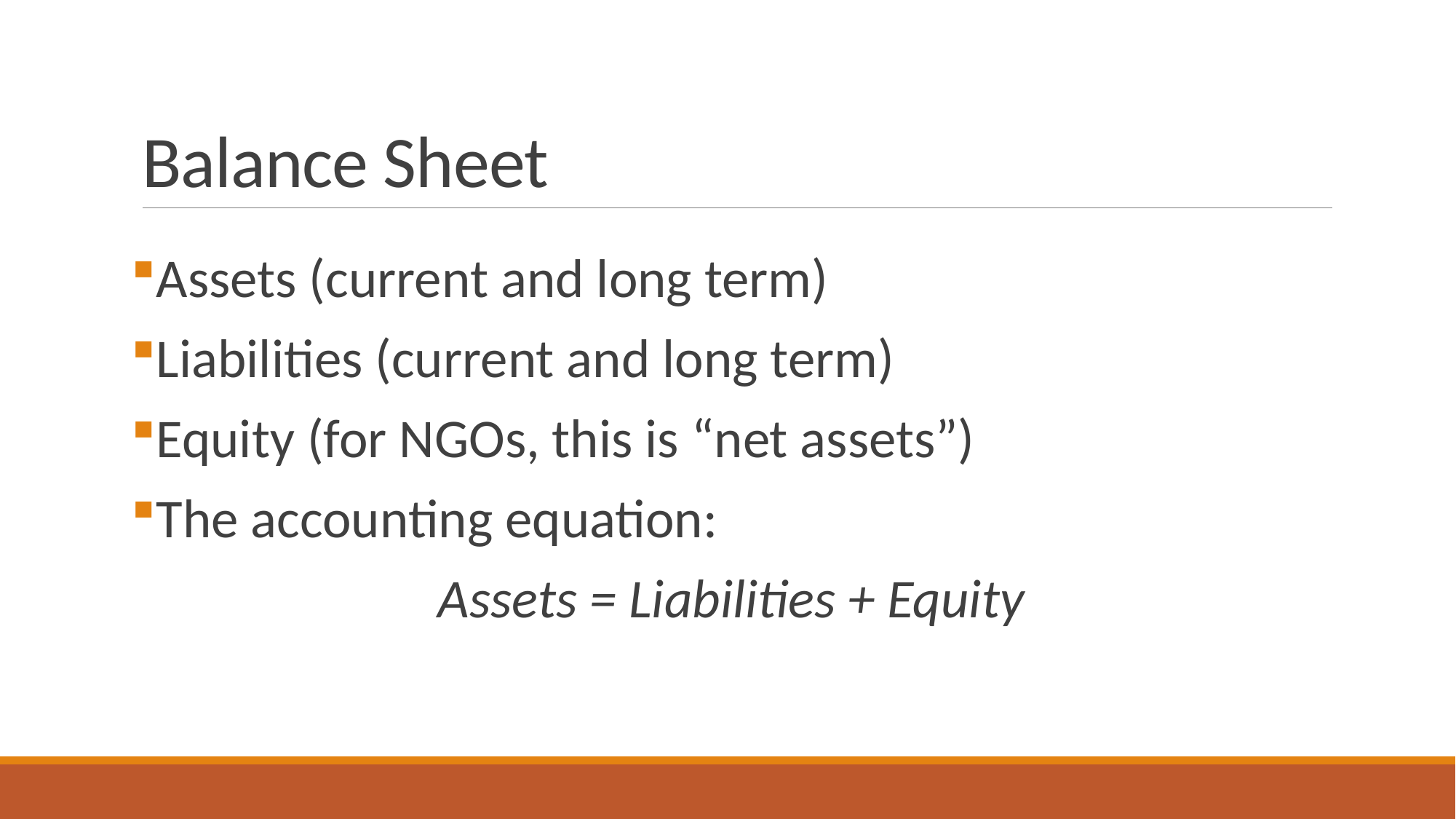

# Balance Sheet
Assets (current and long term)
Liabilities (current and long term)
Equity (for NGOs, this is “net assets”)
The accounting equation:
Assets = Liabilities + Equity